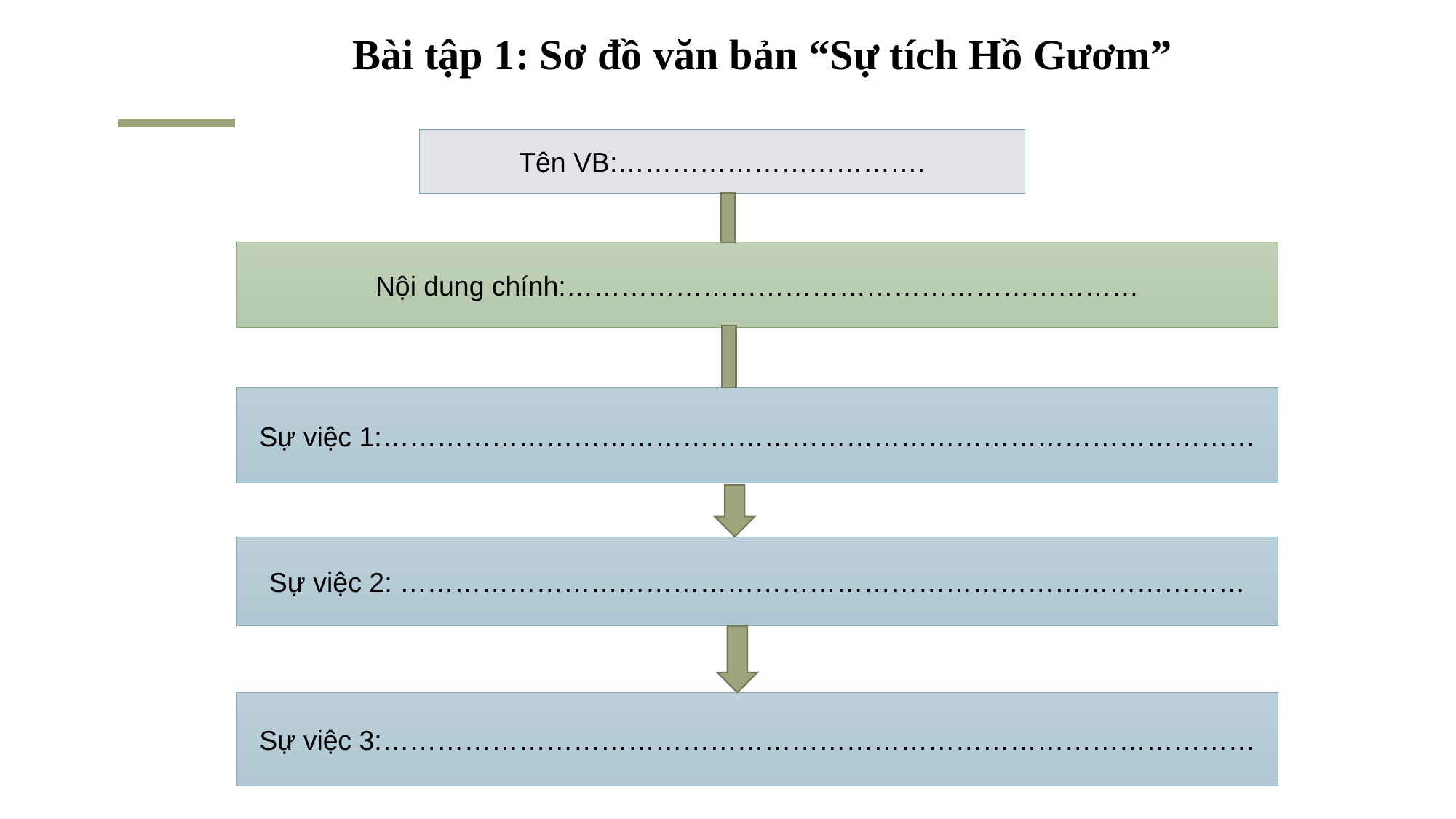

# Bài tập 1: Sơ đồ văn bản “Sự tích Hồ Gươm”
Tên VB:…………………………….

Nội dung chính:………………………………………………………

Sự việc 1:……………………………………………………………………………………

Sự việc 2: …………………………………………………………………………………

Sự việc 3:……………………………………………………………………………………